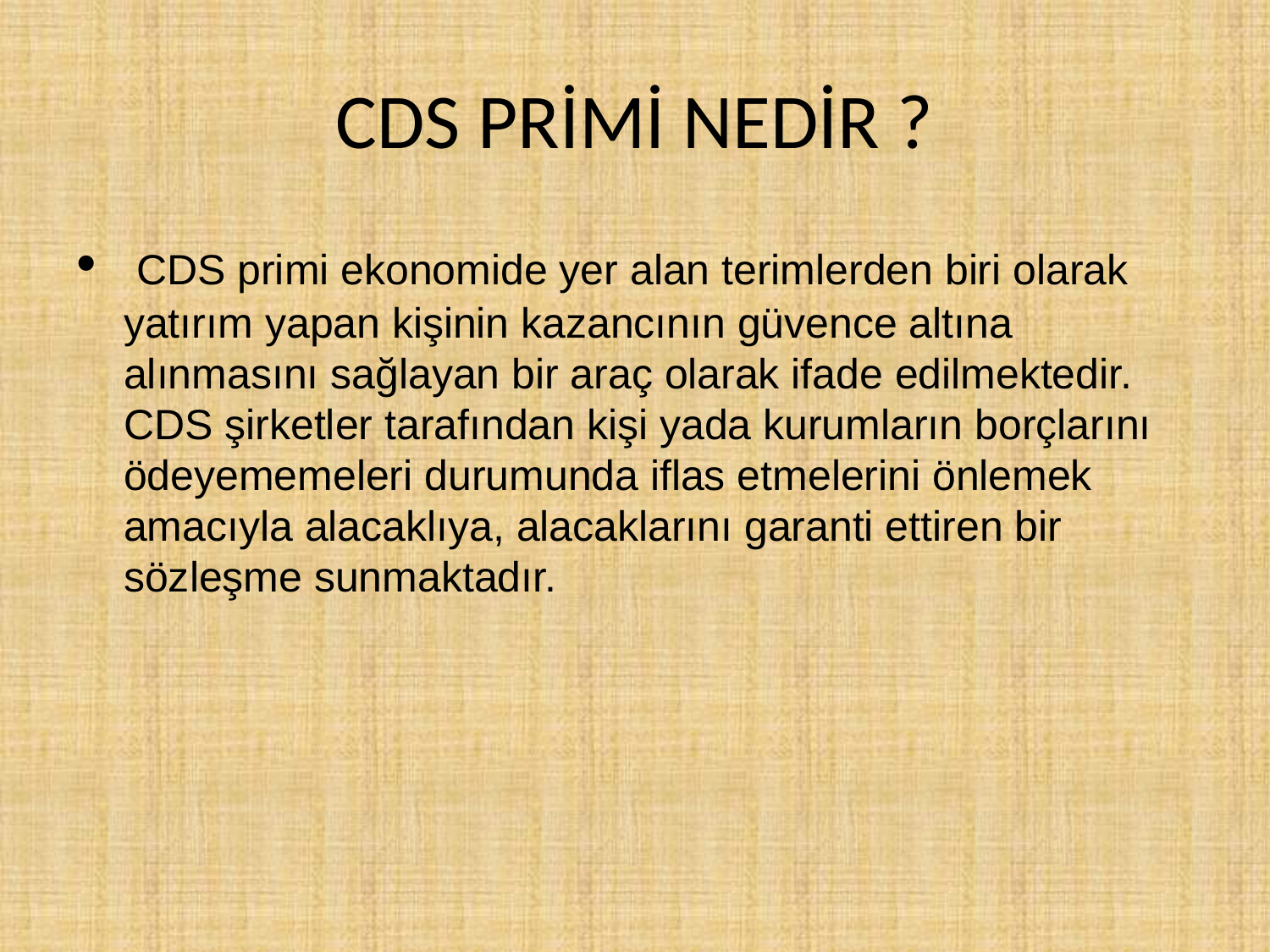

# CDS PRİMİ NEDİR ?
 CDS primi ekonomide yer alan terimlerden biri olarak yatırım yapan kişinin kazancının güvence altına alınmasını sağlayan bir araç olarak ifade edilmektedir. CDS şirketler tarafından kişi yada kurumların borçlarını ödeyememeleri durumunda iflas etmelerini önlemek amacıyla alacaklıya, alacaklarını garanti ettiren bir sözleşme sunmaktadır.